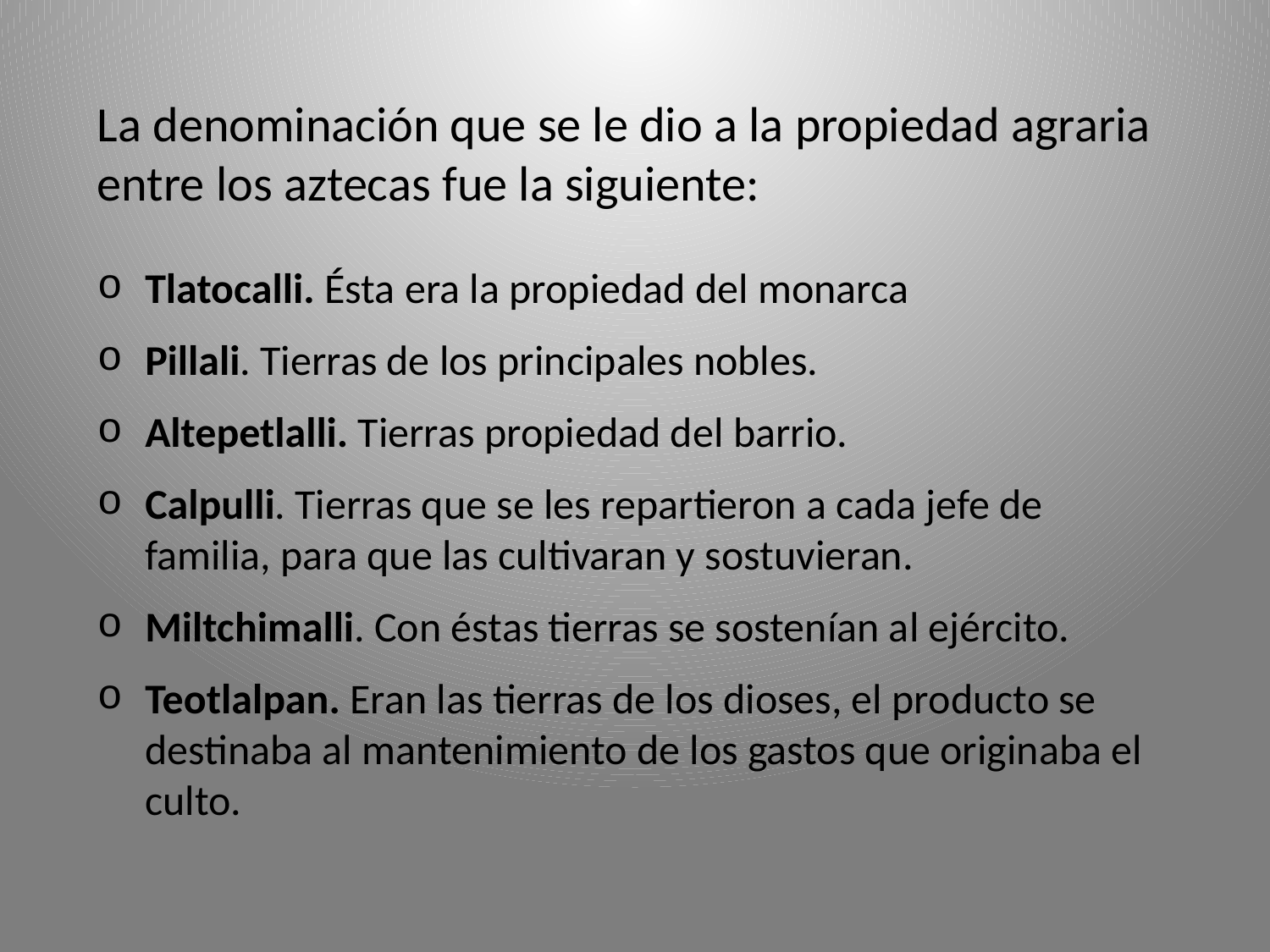

La denominación que se le dio a la propiedad agraria entre los aztecas fue la siguiente:

Tlatocalli. Ésta era la propiedad del monarca

Pillali. Tierras de los principales nobles.

Altepetlalli. Tierras propiedad del barrio.

Calpulli. Tierras que se les repartieron a cada jefe de familia, para que las cultivaran y sostuvieran.

Miltchimalli. Con éstas tierras se sostenían al ejército.

Teotlalpan. Eran las tierras de los dioses, el producto se destinaba al mantenimiento de los gastos que originaba el culto.